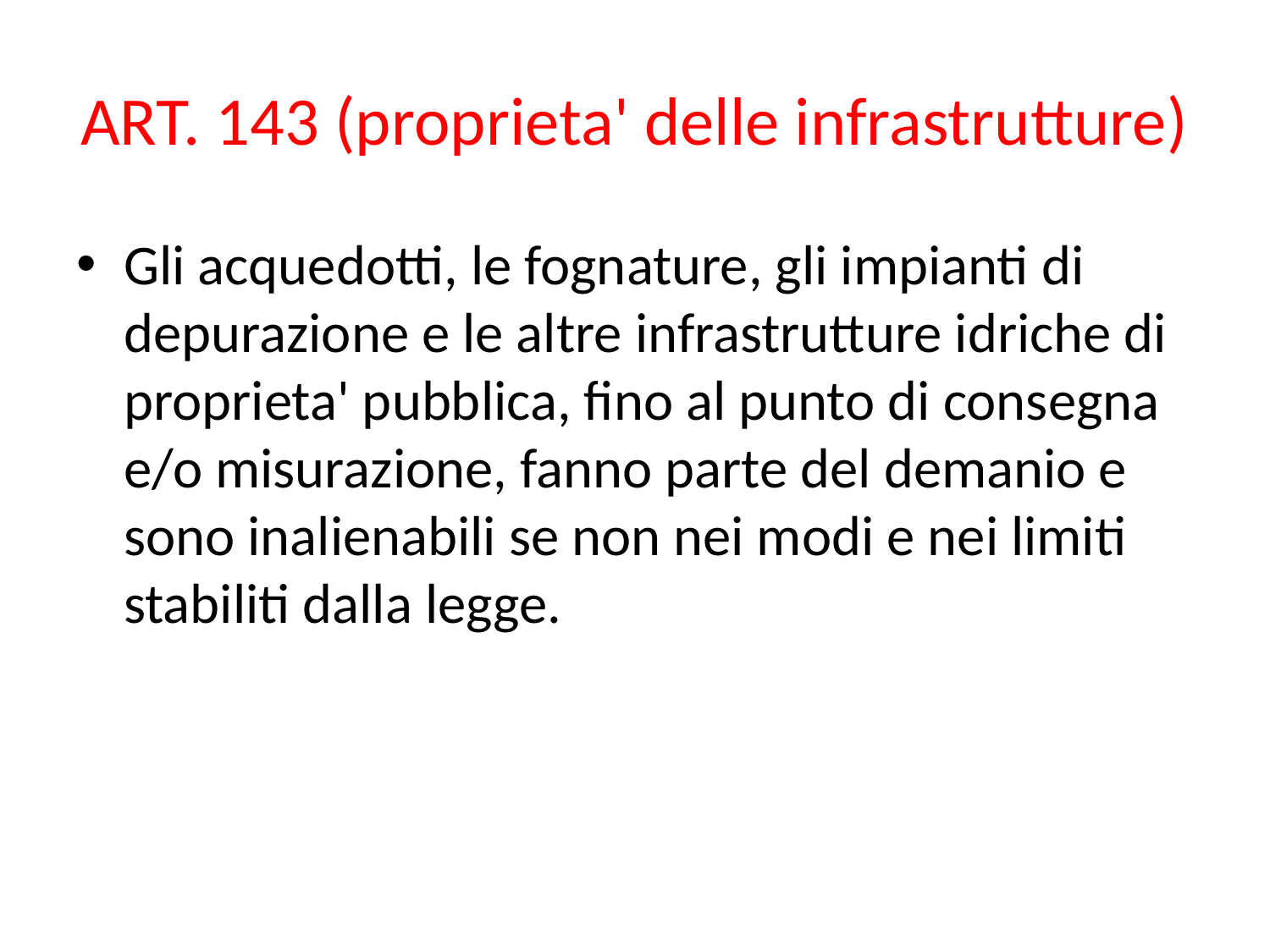

# ART. 143 (proprieta' delle infrastrutture)
Gli acquedotti, le fognature, gli impianti di depurazione e le altre infrastrutture idriche di proprieta' pubblica, fino al punto di consegna e/o misurazione, fanno parte del demanio e sono inalienabili se non nei modi e nei limiti stabiliti dalla legge.